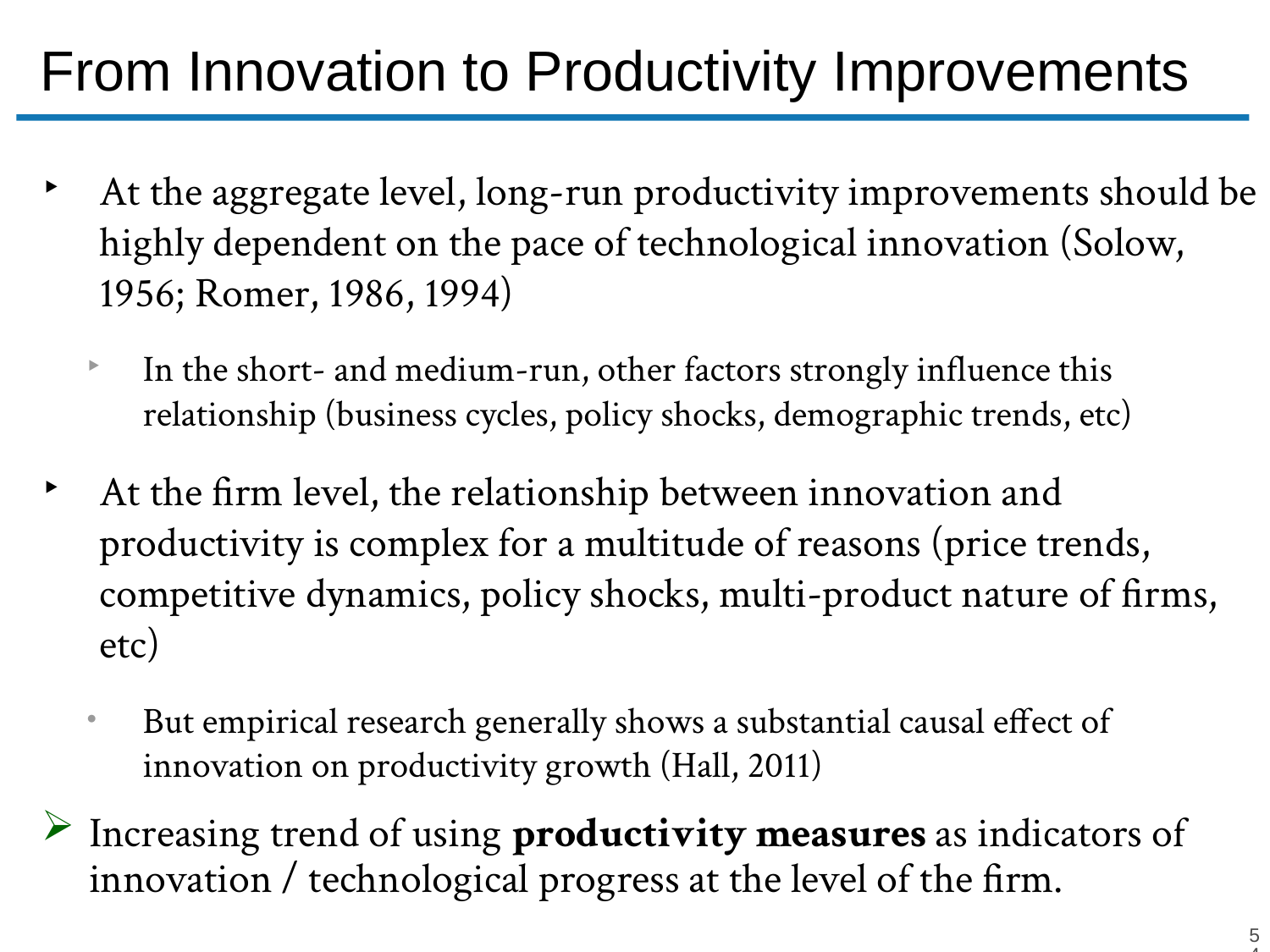

# From Innovation to Productivity Improvements
At the aggregate level, long-run productivity improvements should be highly dependent on the pace of technological innovation (Solow, 1956; Romer, 1986, 1994)
In the short- and medium-run, other factors strongly influence this relationship (business cycles, policy shocks, demographic trends, etc)
At the firm level, the relationship between innovation and productivity is complex for a multitude of reasons (price trends, competitive dynamics, policy shocks, multi-product nature of firms, etc)
But empirical research generally shows a substantial causal effect of innovation on productivity growth (Hall, 2011)

Increasing trend of using productivity measures as indicators of innovation / technological progress at the level of the firm.
54